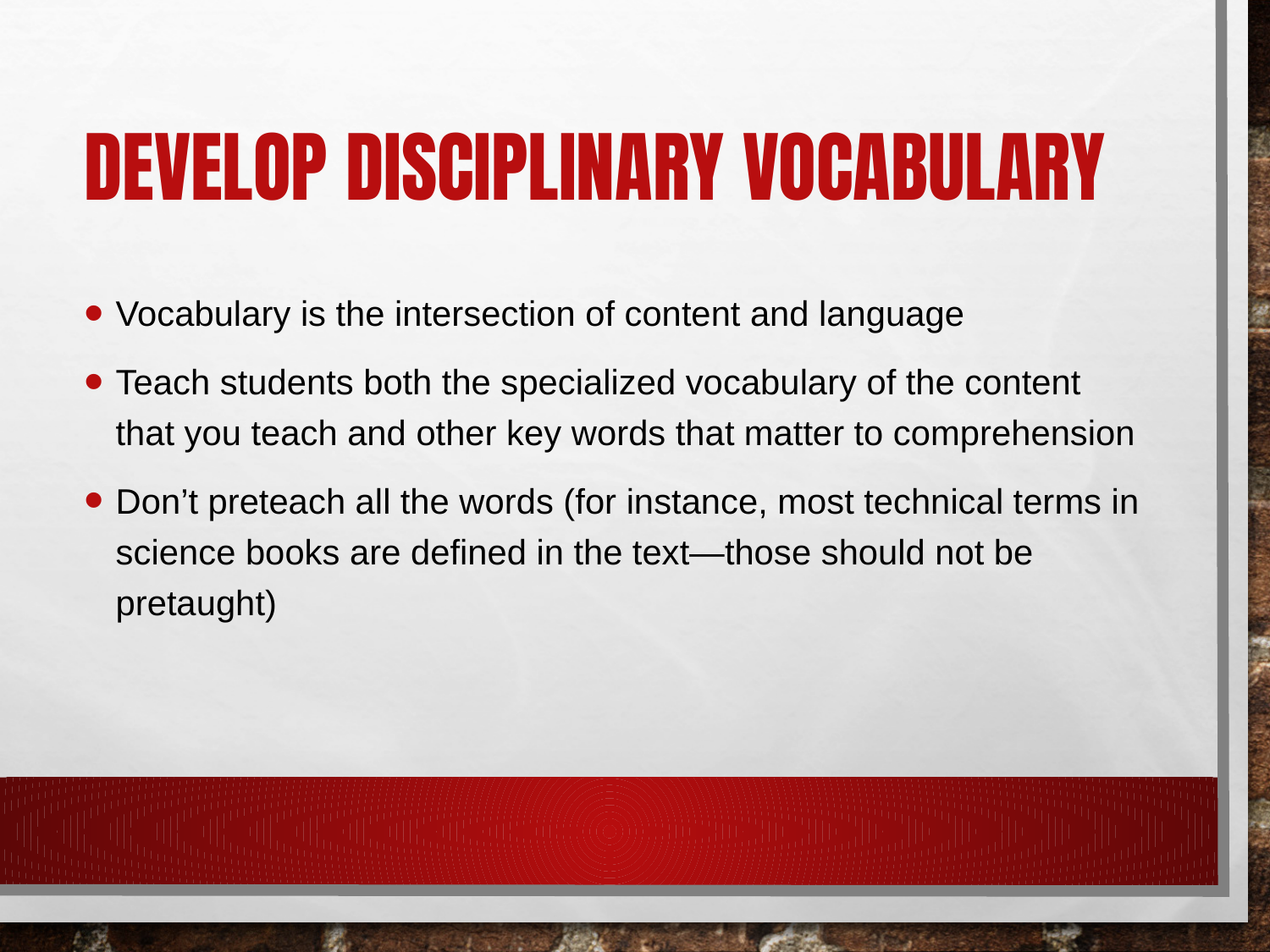

# Develop disciplinary vocabulary
Vocabulary is the intersection of content and language
Teach students both the specialized vocabulary of the content that you teach and other key words that matter to comprehension
Don’t preteach all the words (for instance, most technical terms in science books are defined in the text—those should not be pretaught)